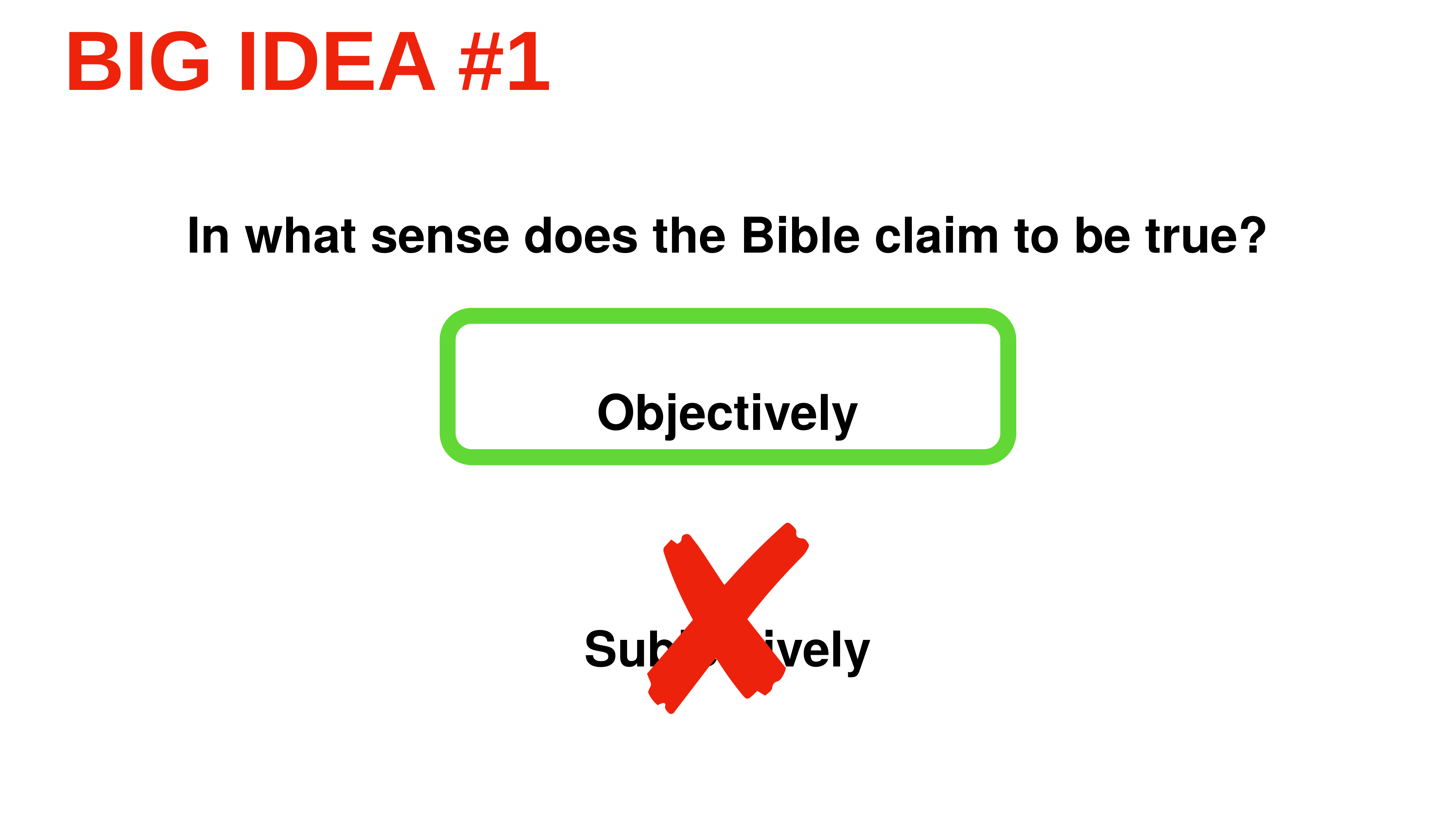

BIG IDEA #1
In what sense does the Bible claim to be true?

Objectively

Subjectively